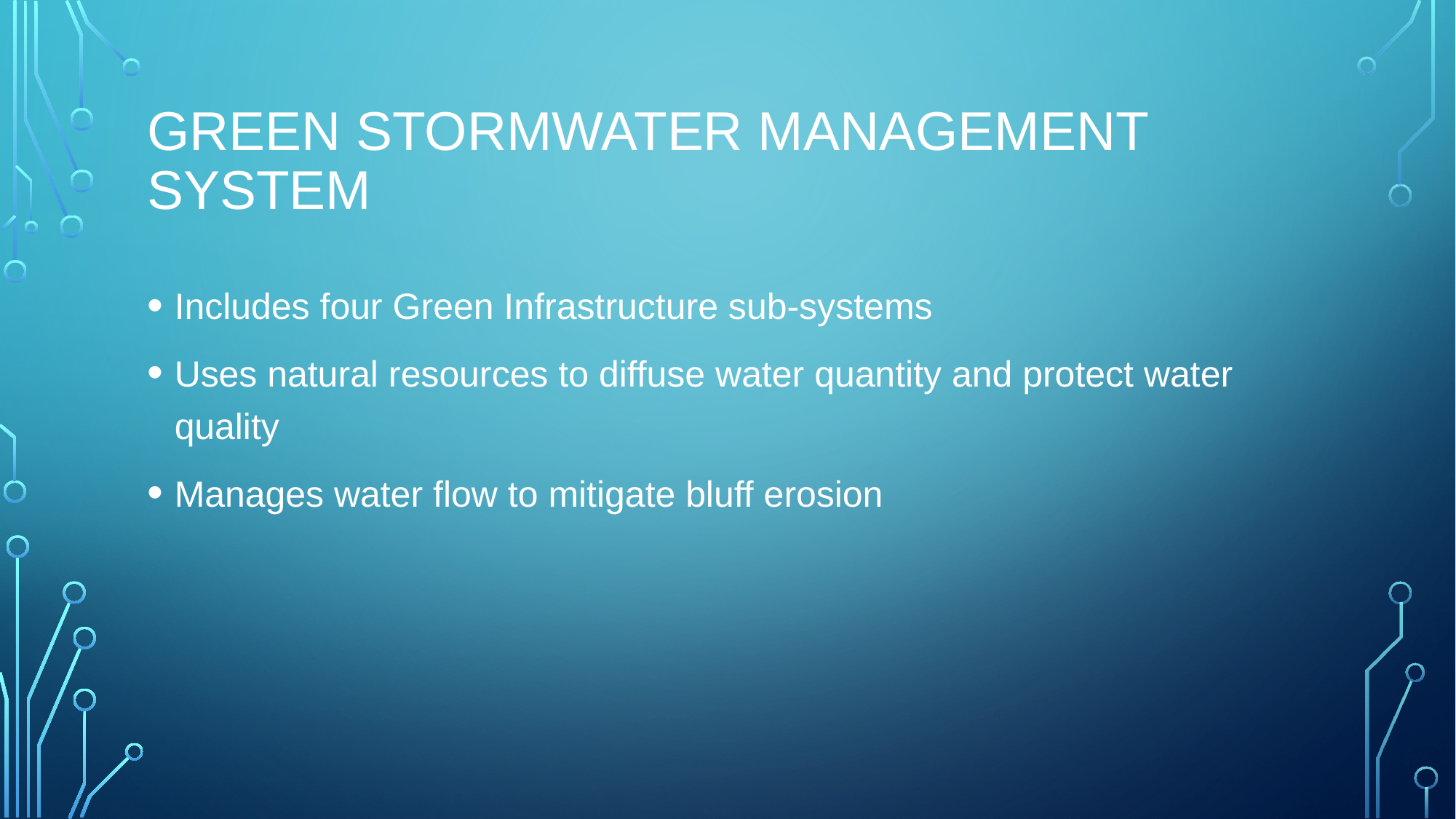

# Green Stormwater management system
Includes four Green Infrastructure sub-systems
Uses natural resources to diffuse water quantity and protect water quality
Manages water flow to mitigate bluff erosion